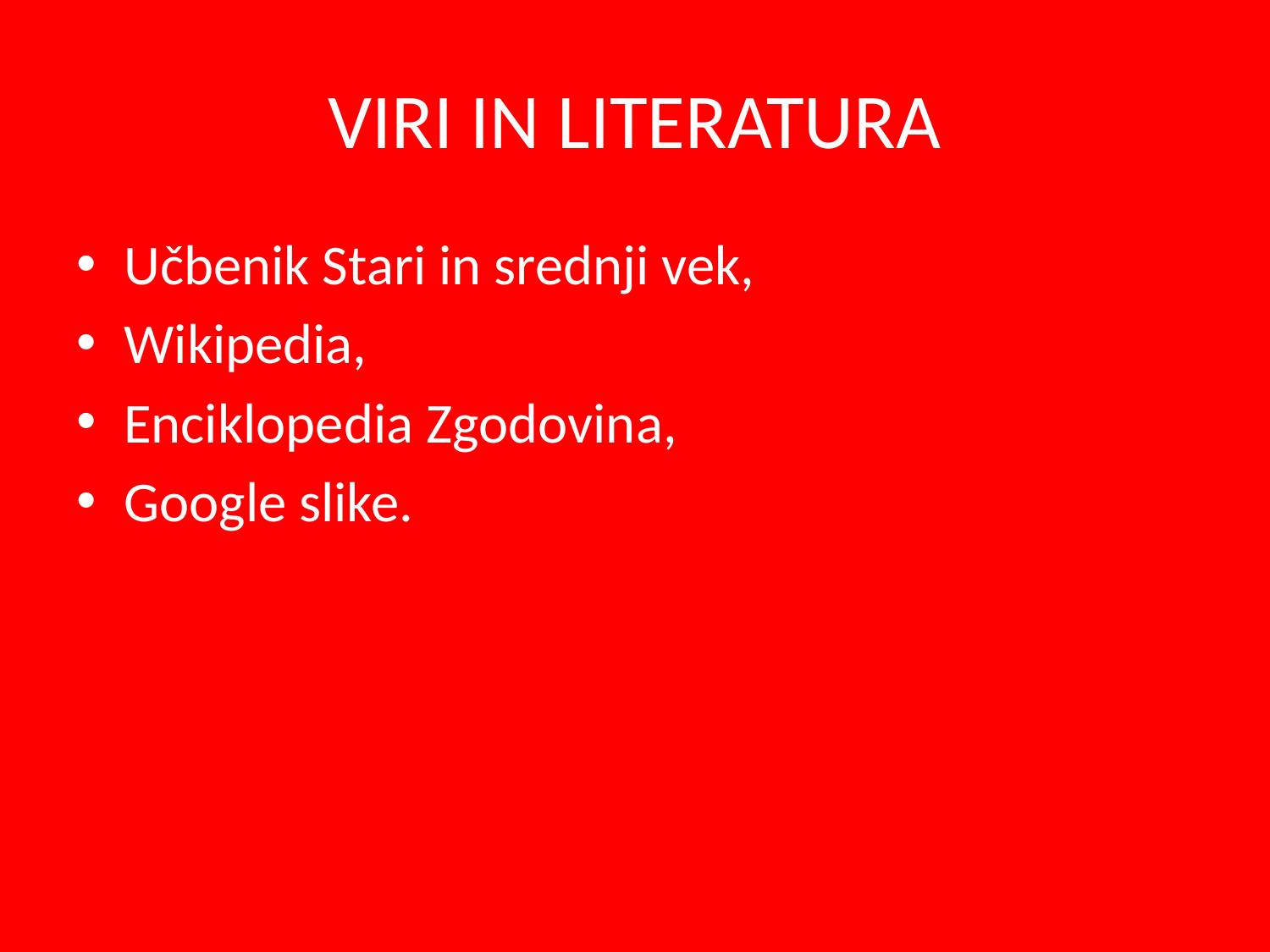

# VIRI IN LITERATURA
Učbenik Stari in srednji vek,
Wikipedia,
Enciklopedia Zgodovina,
Google slike.